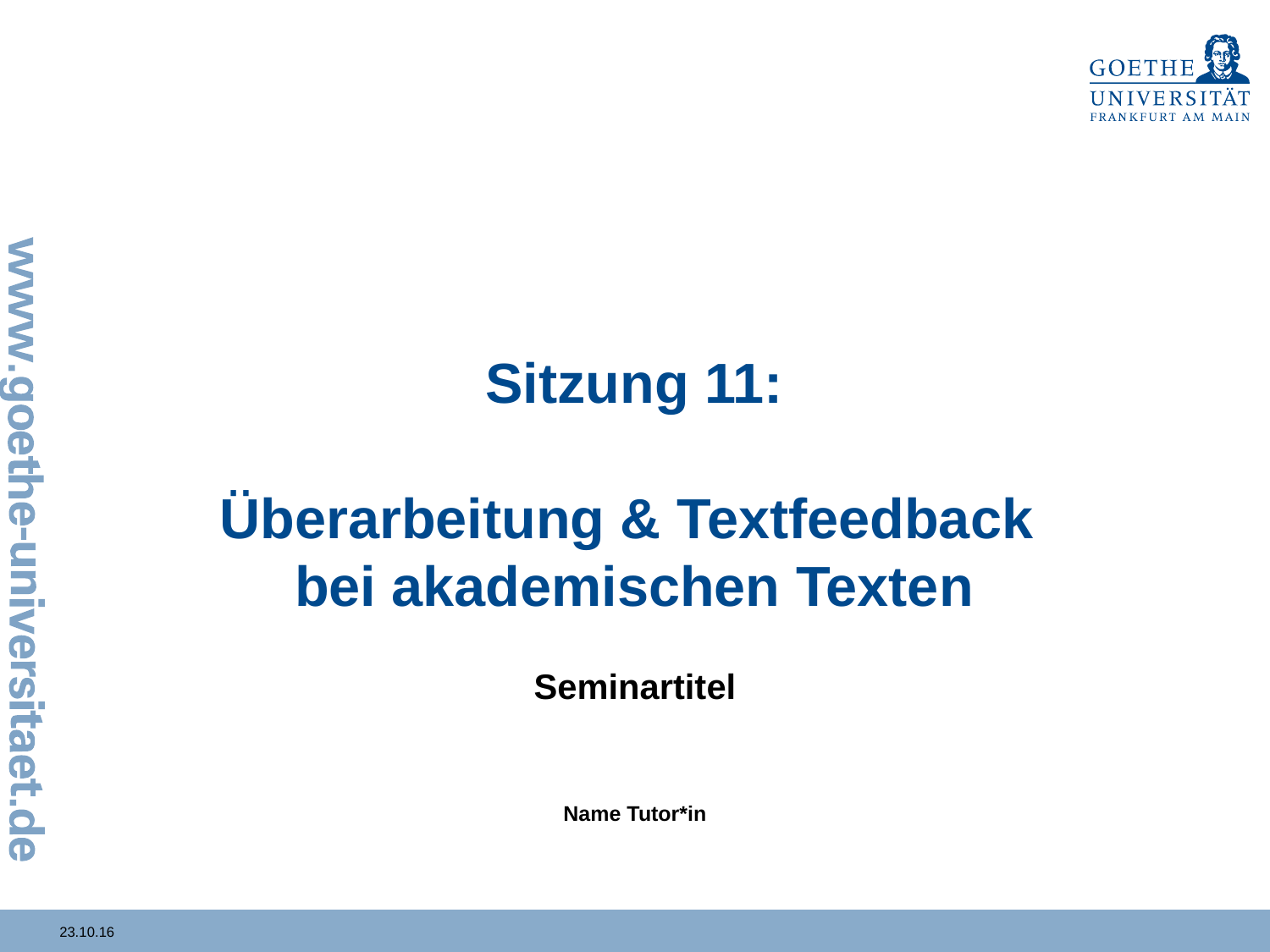

# Sitzung 11: Überarbeitung & Textfeedback bei akademischen Texten
Seminartitel

Name Tutor*in